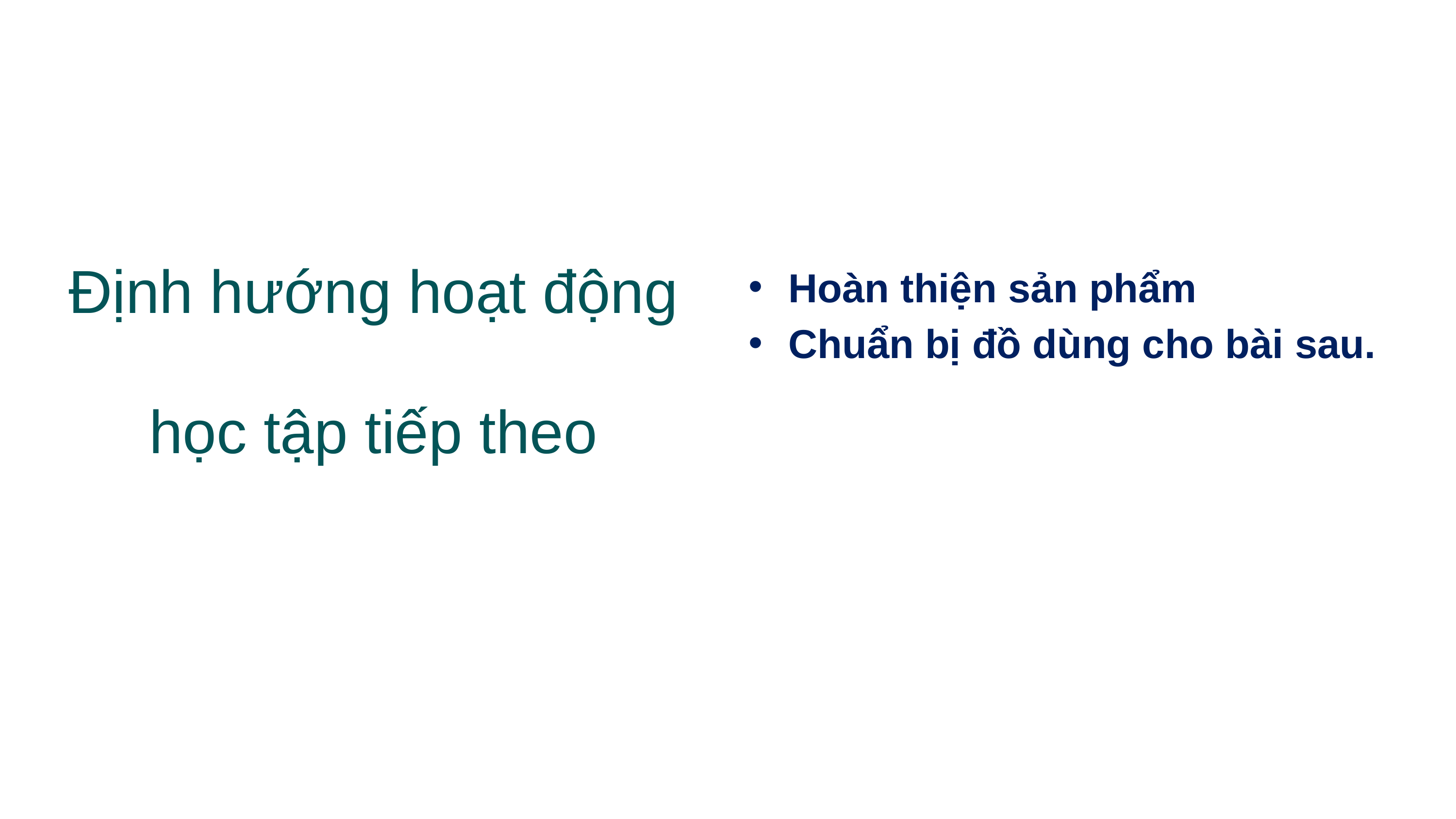

Định hướng hoạt động học tập tiếp theo
Hoàn thiện sản phẩm
Chuẩn bị đồ dùng cho bài sau.